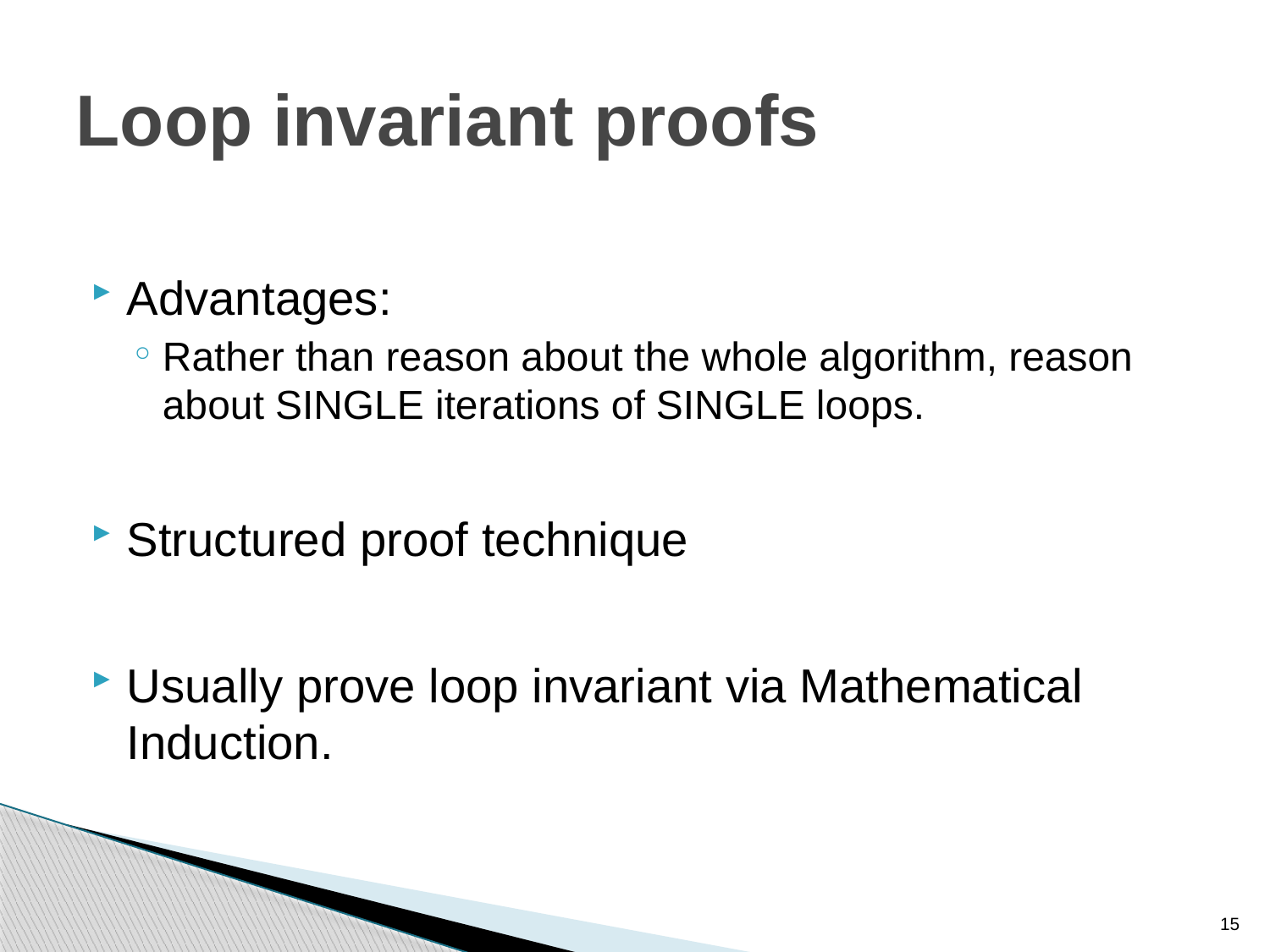

# Loop invariant proofs

Advantages:
Rather than reason about the whole algorithm, reason about SINGLE iterations of SINGLE loops.

Structured proof technique

Usually prove loop invariant via Mathematical Induction.

15